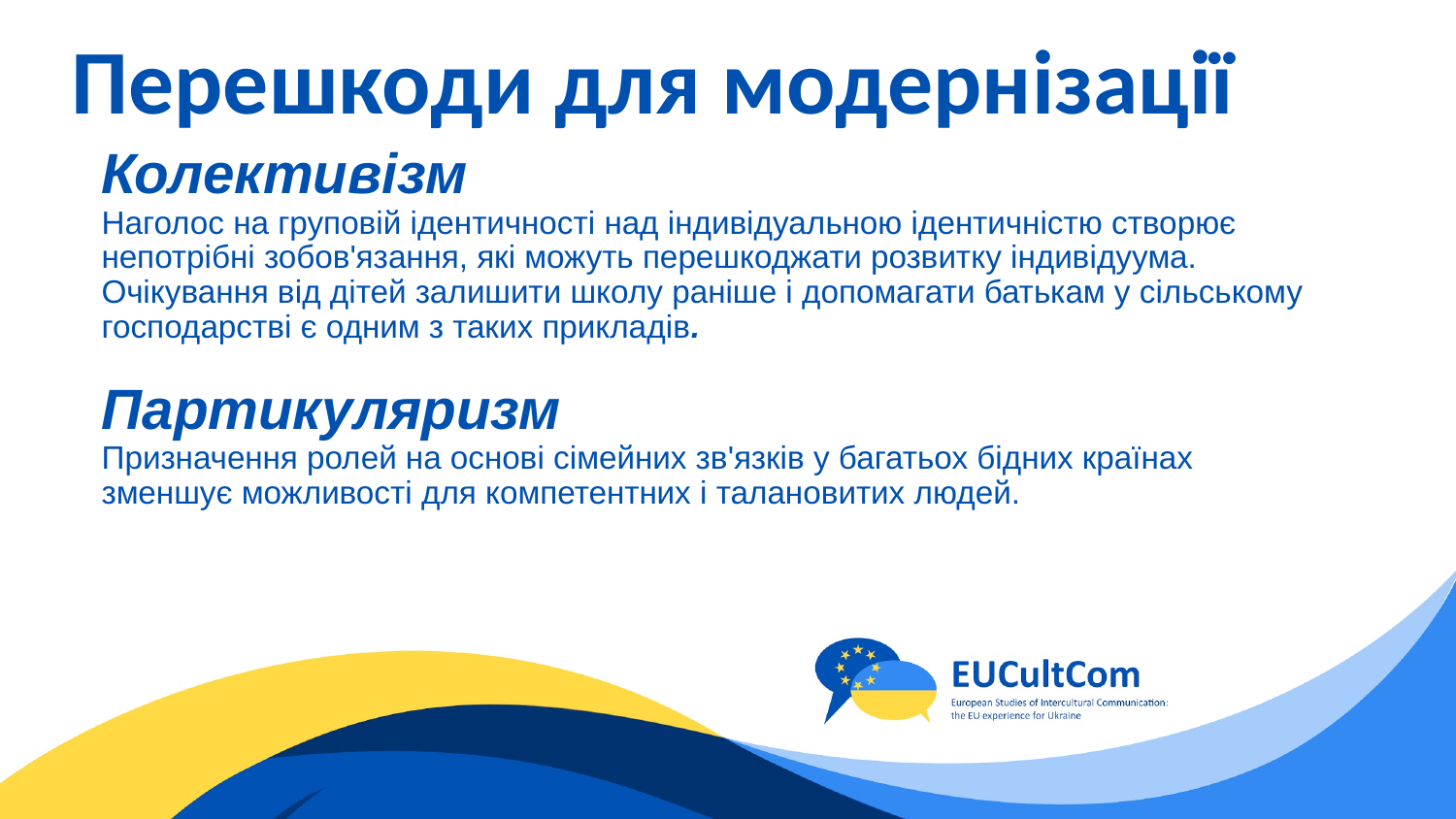

# Перешкоди для модернізації
Колективізм
Наголос на груповій ідентичності над індивідуальною ідентичністю створює непотрібні зобов'язання, які можуть перешкоджати розвитку індивідуума. Очікування від дітей залишити школу раніше і допомагати батькам у сільському господарстві є одним з таких прикладів.

Партикуляризм
Призначення ролей на основі сімейних зв'язків у багатьох бідних країнах зменшує можливості для компетентних і талановитих людей.